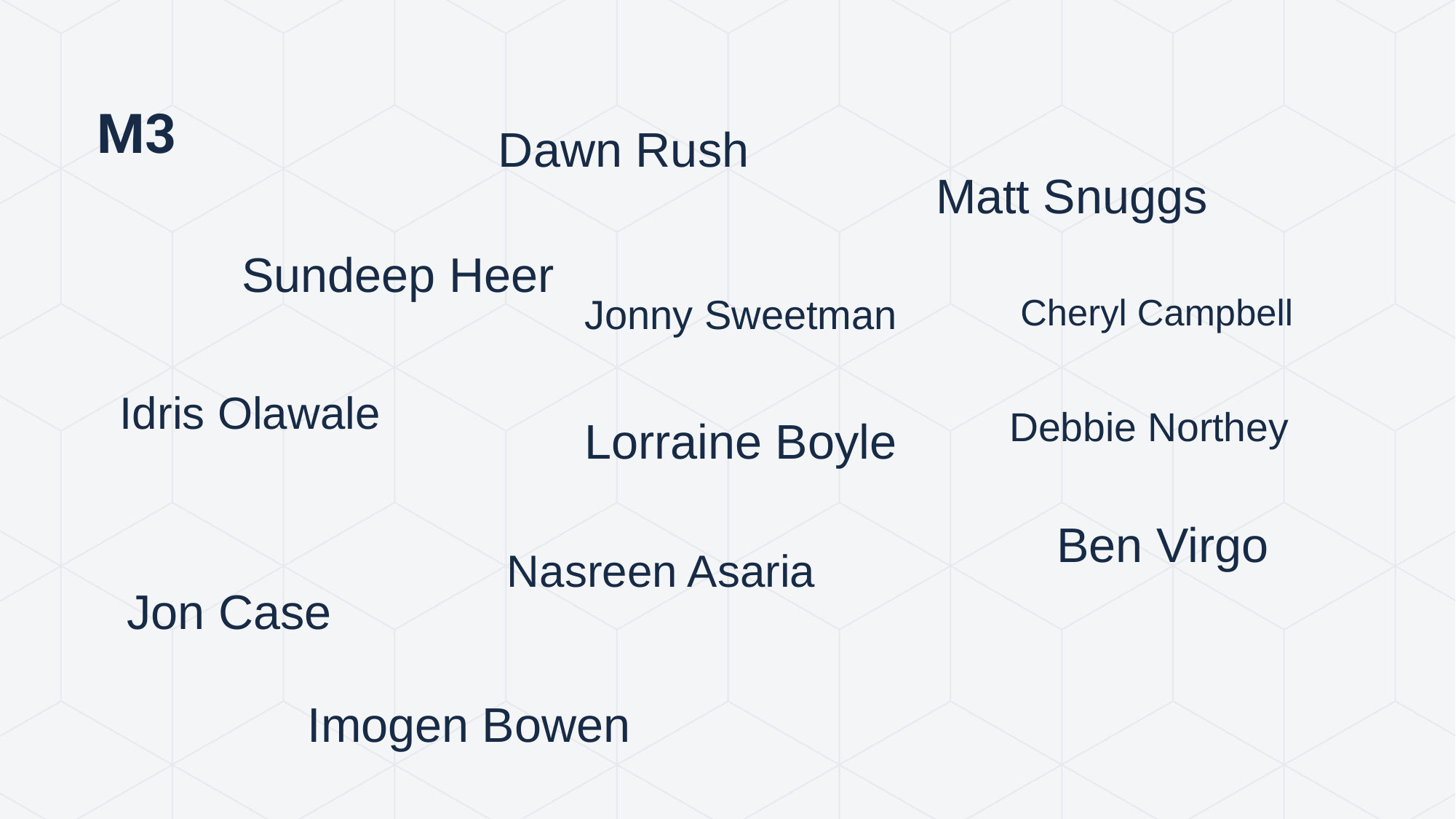

# M3
Dawn Rush
Matt Snuggs
Sundeep Heer
Cheryl Campbell
Jonny Sweetman
Idris Olawale
Debbie Northey
Lorraine Boyle
Ben Virgo
Nasreen Asaria
Jon Case
Imogen Bowen